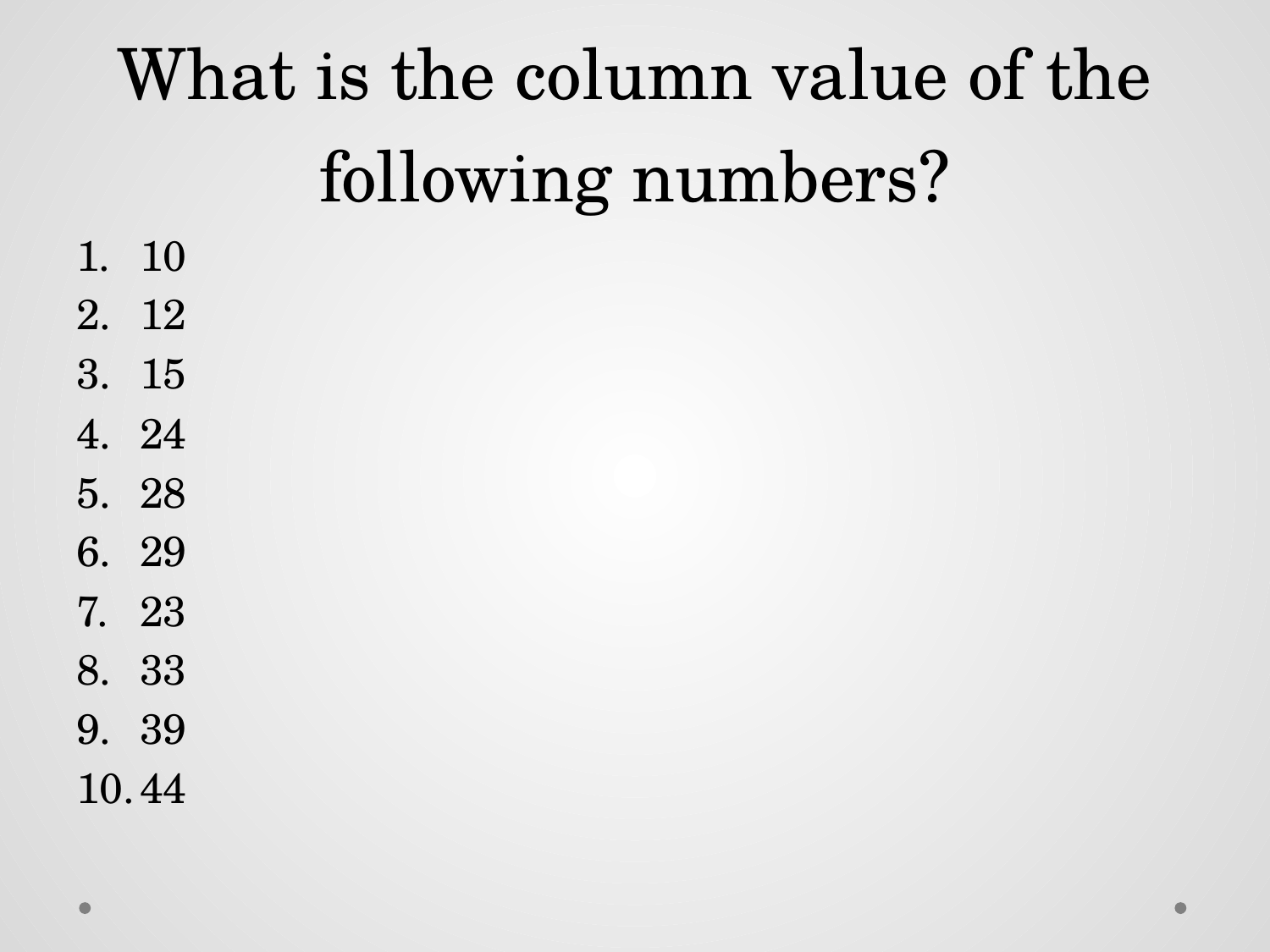

# What is the column value of the following numbers?
10
12
15
24
28
29
23
33
39
44